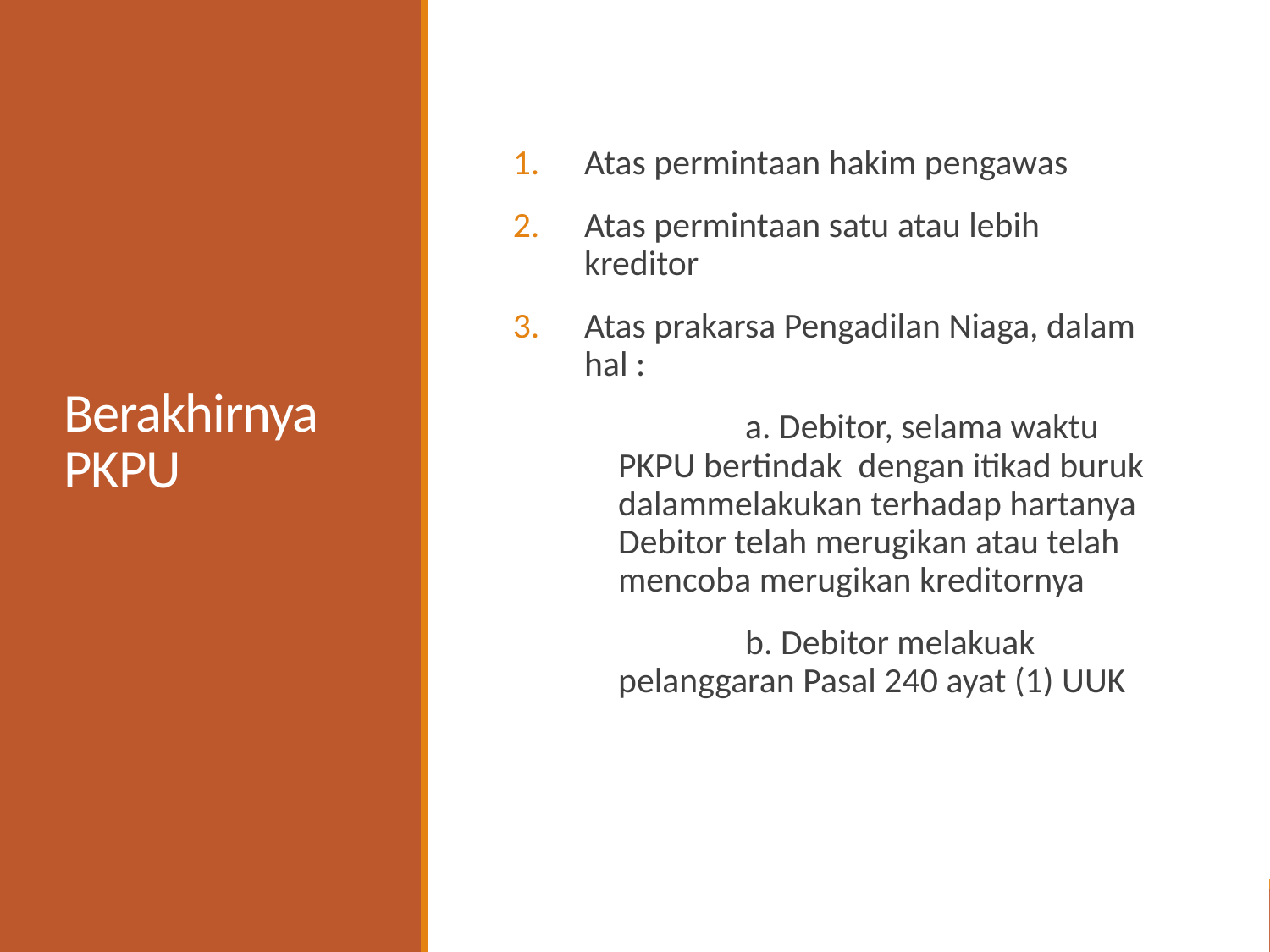

# Berakhirnya PKPU
Atas permintaan hakim pengawas
Atas permintaan satu atau lebih kreditor
Atas prakarsa Pengadilan Niaga, dalam hal :
	a. Debitor, selama waktu PKPU bertindak  dengan itikad buruk dalammelakukan terhadap hartanya Debitor telah merugikan atau telah mencoba merugikan kreditornya
	b. Debitor melakuak pelanggaran Pasal 240 ayat (1) UUK